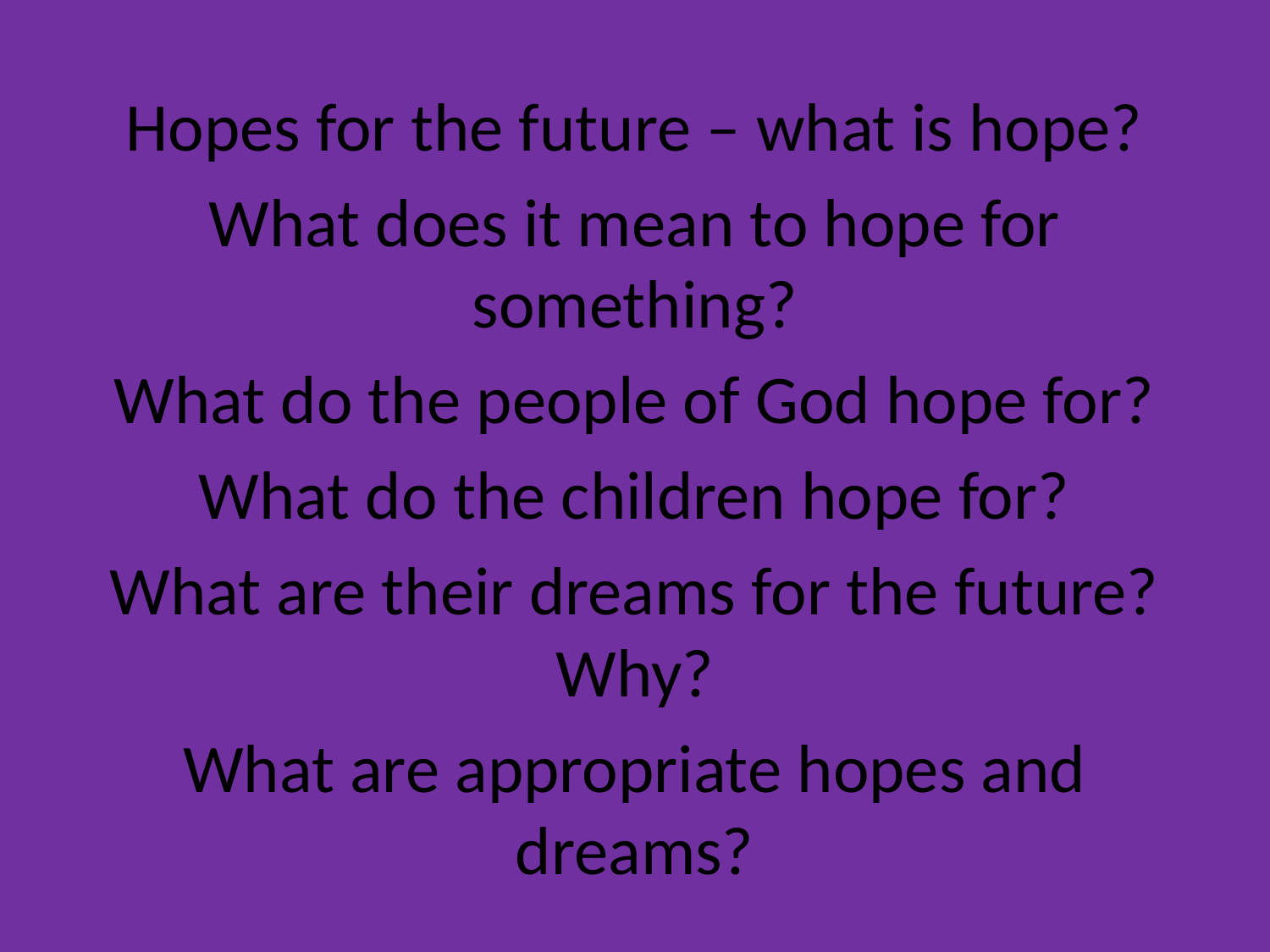

Hopes for the future – what is hope?
What does it mean to hope for something?
What do the people of God hope for?
What do the children hope for?
What are their dreams for the future? Why?
What are appropriate hopes and dreams?